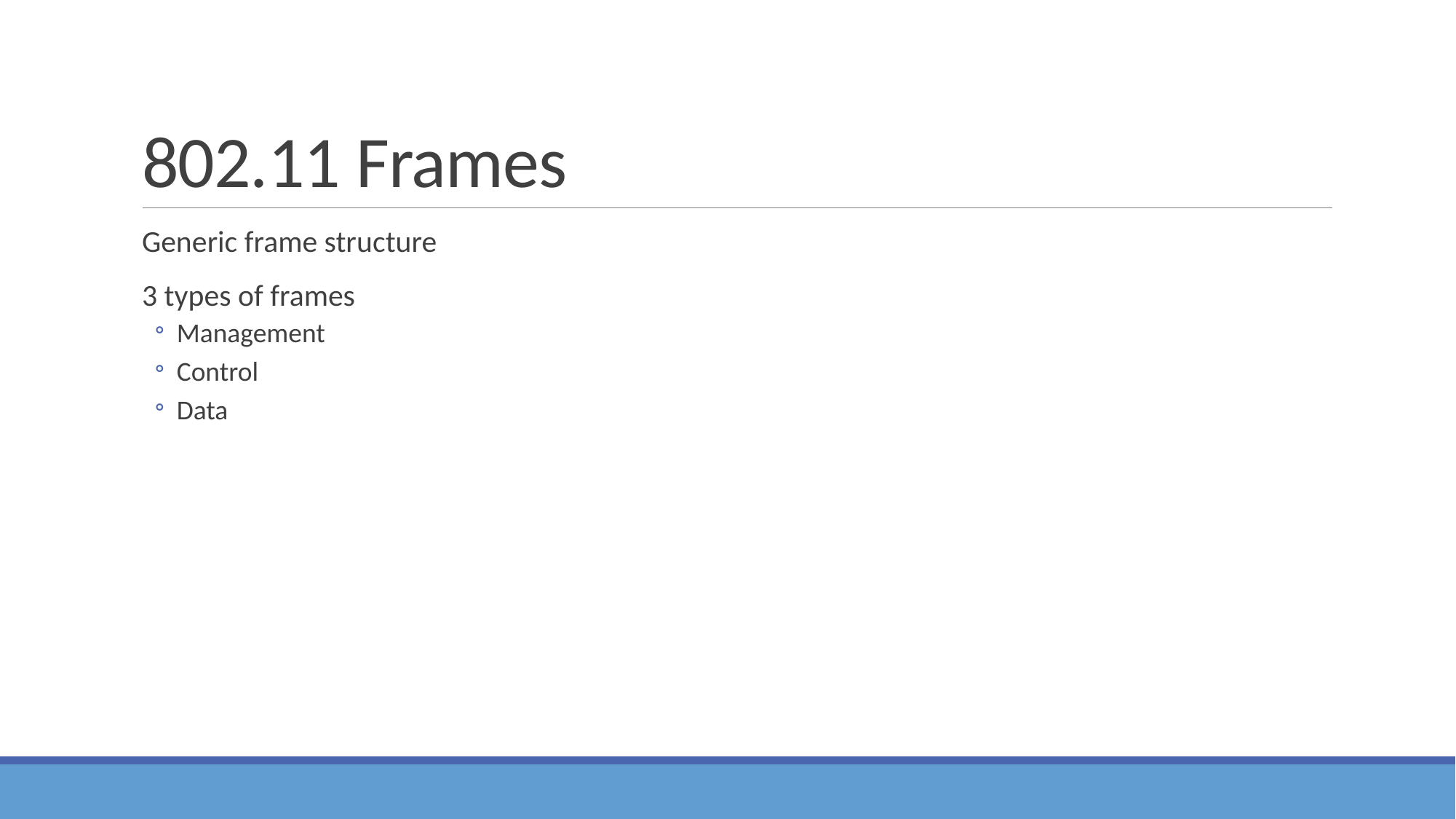

# 802.11 Frames
Generic frame structure
3 types of frames
Management
Control
Data